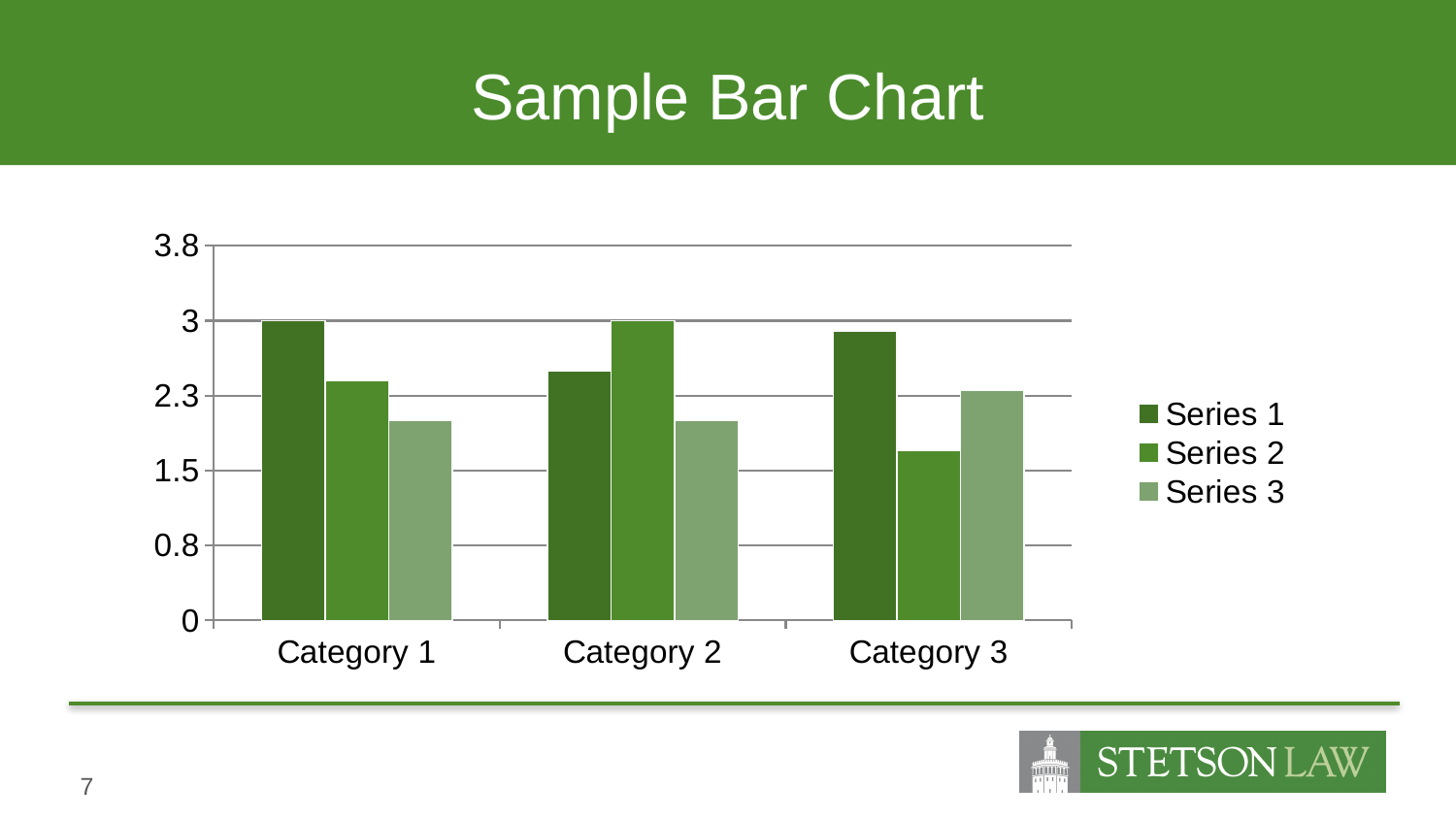

# Sample Bar Chart

### Chart

| Category | Series 1 | Series 2 | Series 3 |
|---|---|---|---|
| Category 1 | 3.0 | 2.4 | 2.0 |
| Category 2 | 2.5 | 3.0 | 2.0 |
| Category 3 | 2.9 | 1.7 | 2.3 |
7